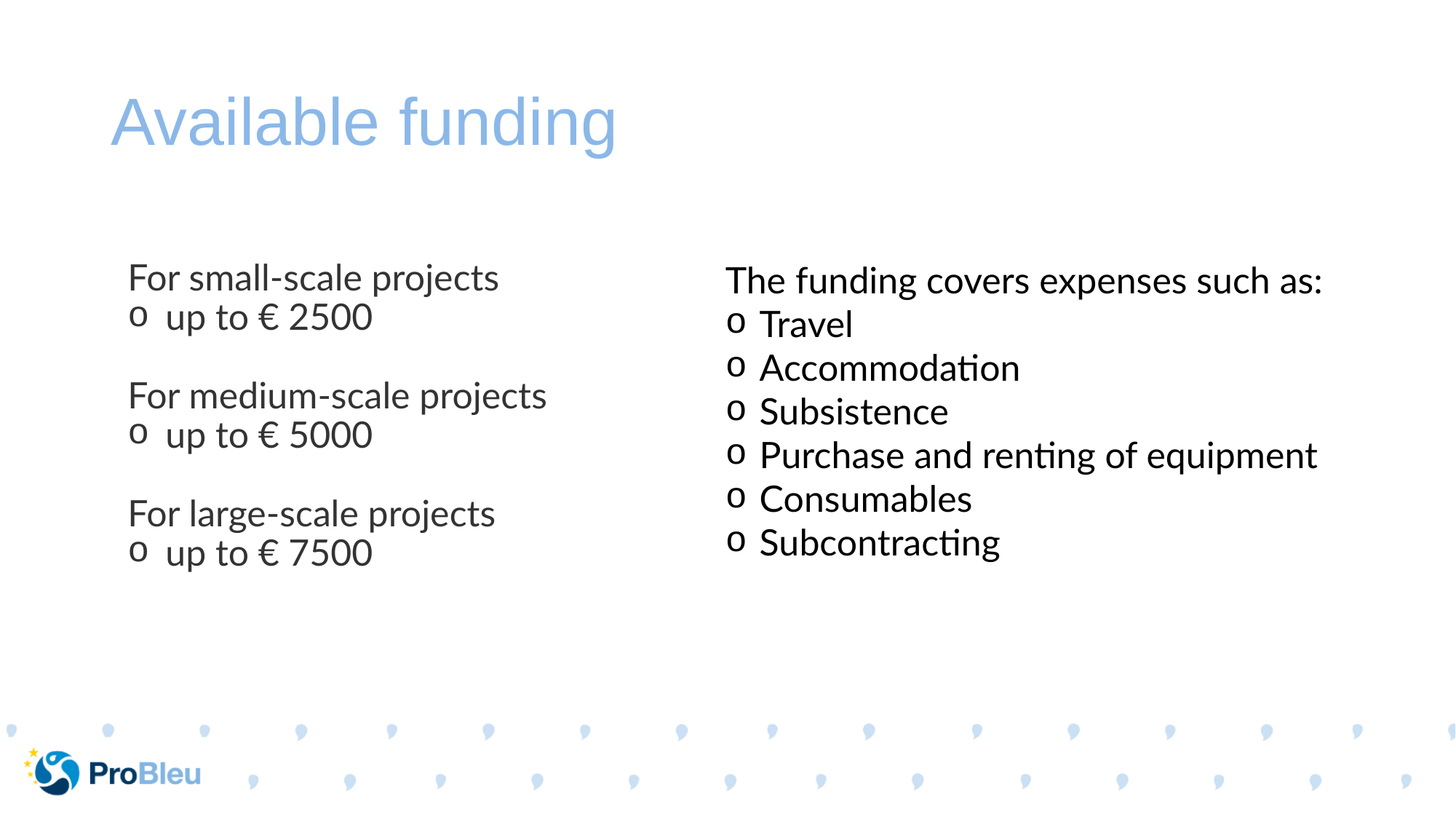

# Available funding

For small-scale projects
up to € 2500

For medium-scale projects
up to € 5000

For large-scale projects
up to € 7500
The funding covers expenses such as:
Travel
Accommodation
Subsistence
Purchase and renting of equipment
Consumables
Subcontracting